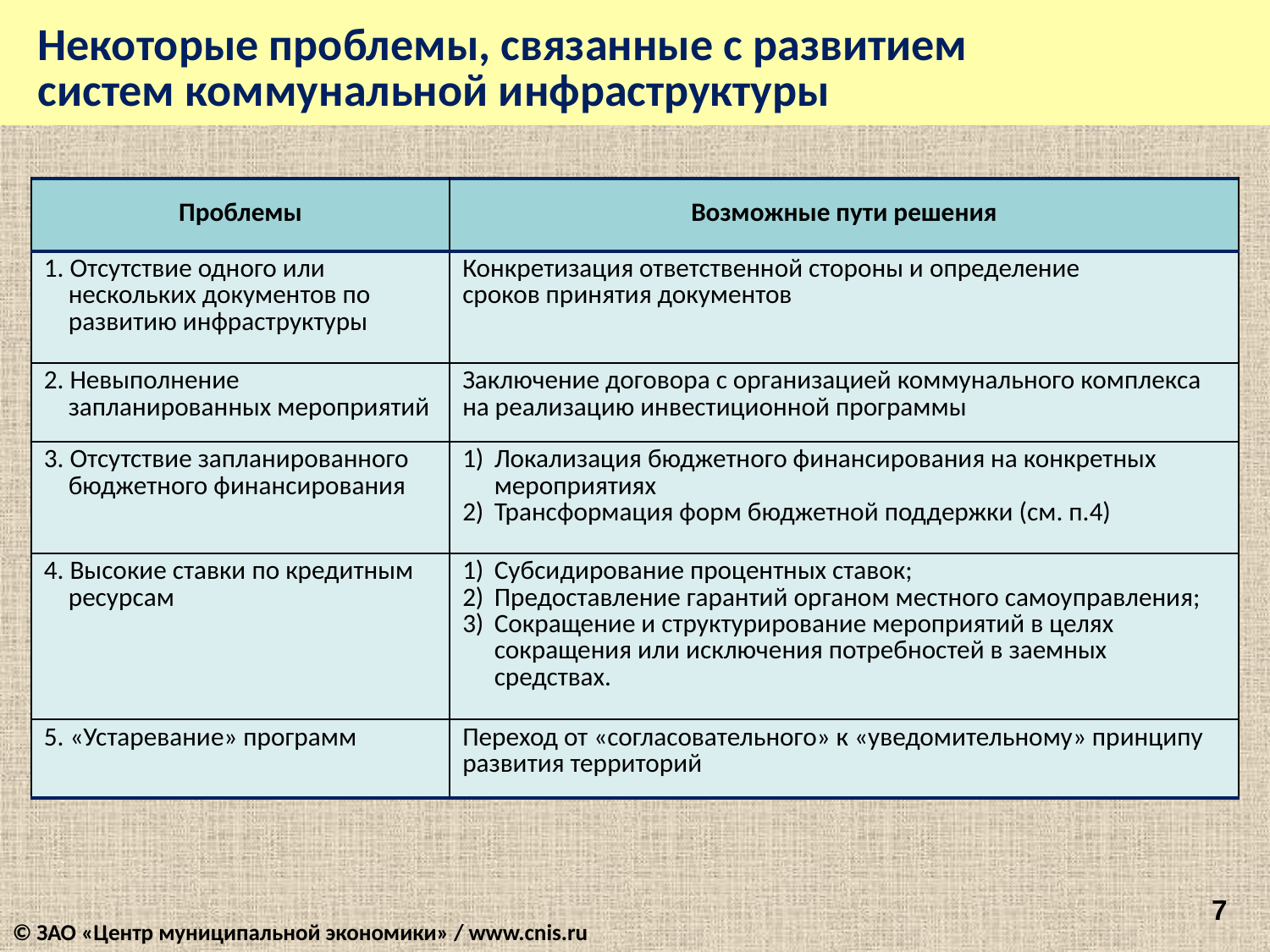

| Некоторые проблемы, связанные с развитием систем коммунальной инфраструктуры |
| --- |
| Проблемы | Возможные пути решения |
| --- | --- |
| 1. Отсутствие одного или нескольких документов по развитию инфраструктуры | Конкретизация ответственной стороны и определение сроков принятия документов |
| 2. Невыполнение запланированных мероприятий | Заключение договора с организацией коммунального комплекса на реализацию инвестиционной программы |
| 3. Отсутствие запланированного бюджетного финансирования | Локализация бюджетного финансирования на конкретных мероприятиях Трансформация форм бюджетной поддержки (см. п.4) |
| 4. Высокие ставки по кредитным ресурсам | Субсидирование процентных ставок; Предоставление гарантий органом местного самоуправления; Сокращение и структурирование мероприятий в целях сокращения или исключения потребностей в заемных средствах. |
| 5. «Устаревание» программ | Переход от «согласовательного» к «уведомительному» принципу развития территорий |
7
© ЗАО «Центр муниципальной экономики» / www.cnis.ru